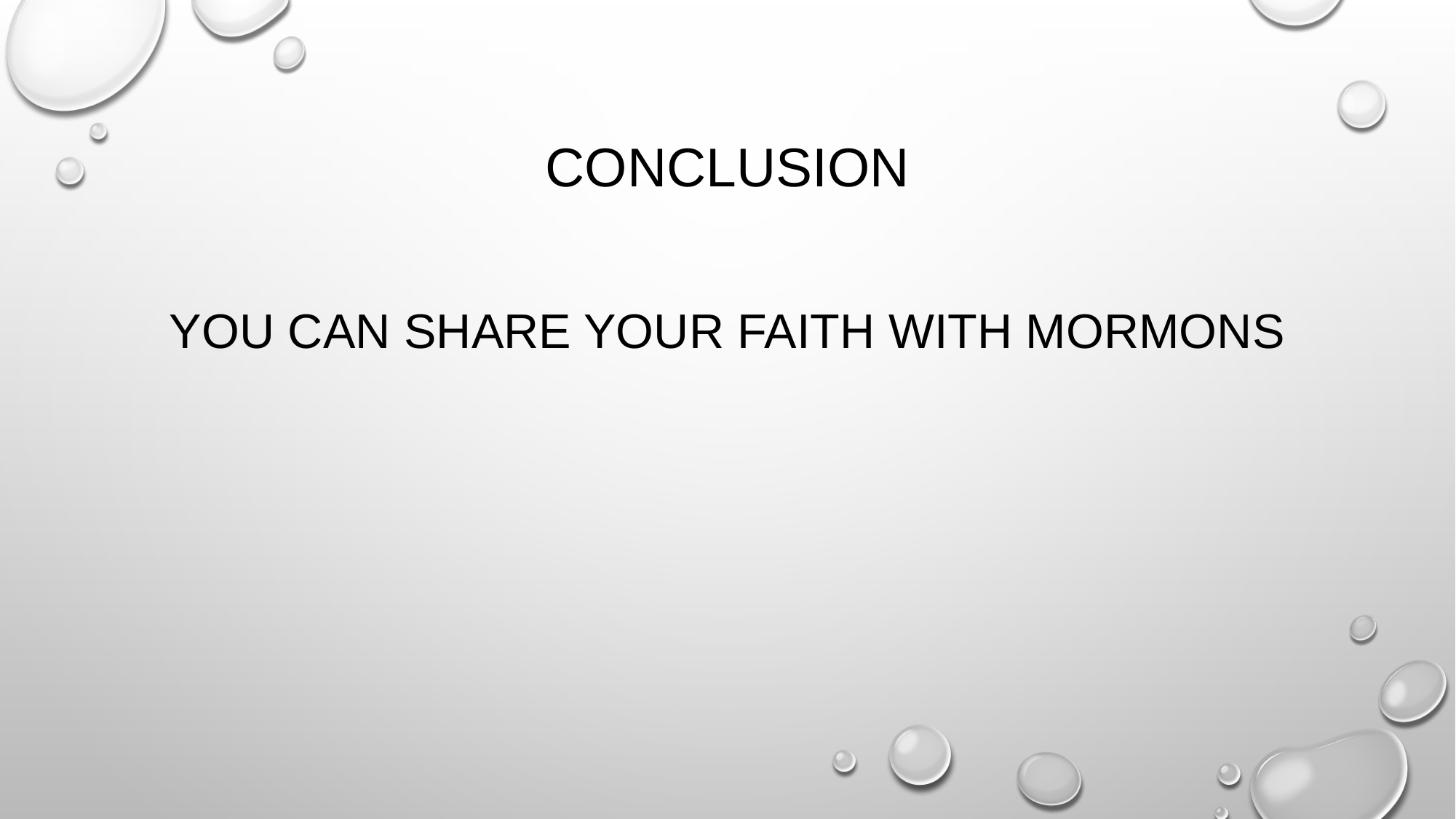

# conclusion
You can Share your faith with mormons